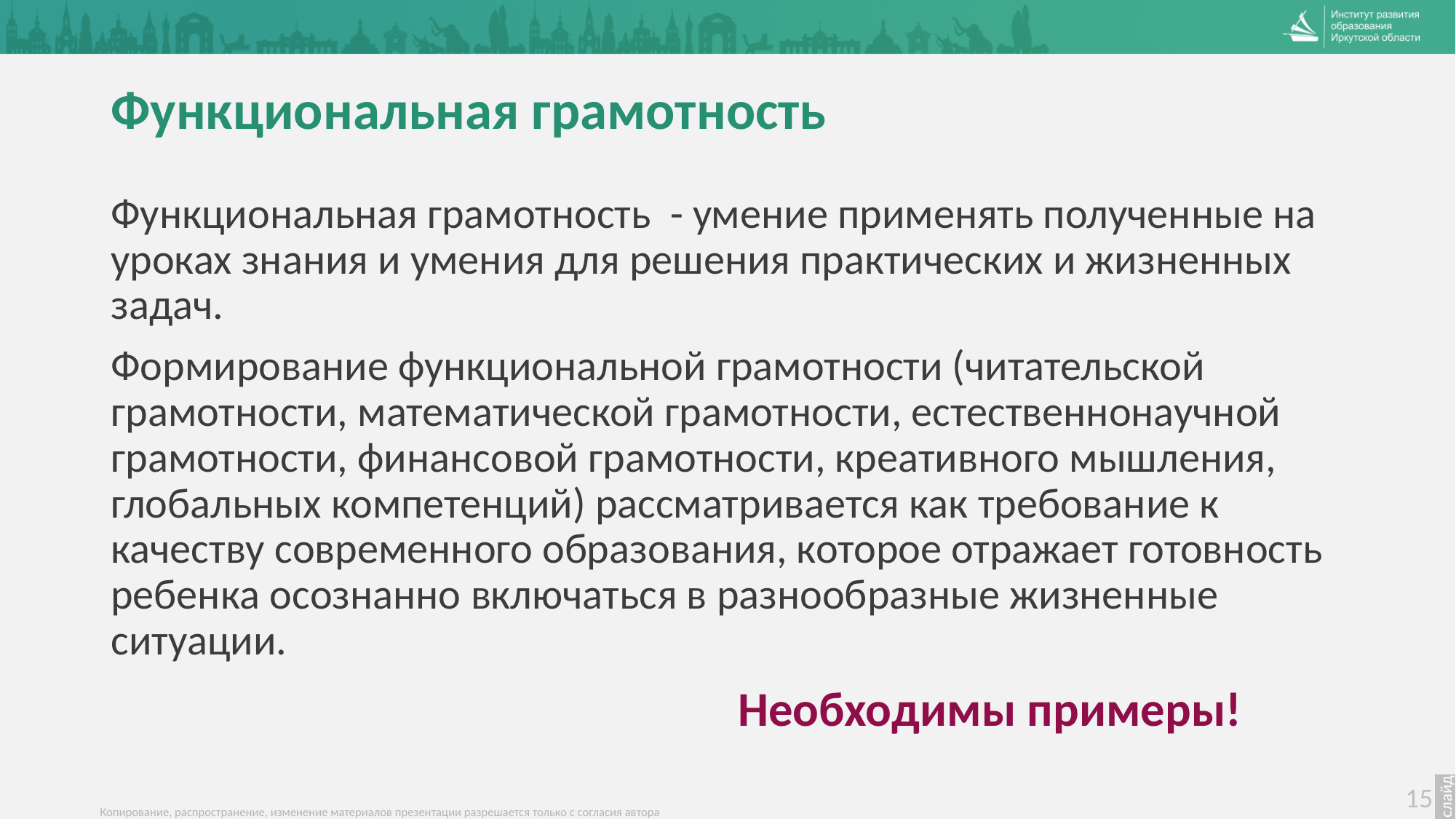

# Функциональная грамотность
Функциональная грамотность  - умение применять полученные на уроках знания и умения для решения практических и жизненных задач.
Формирование функциональной грамотности (читательской грамотности, математической грамотности, естественнонаучной грамотности, финансовой грамотности, креативного мышления, глобальных компетенций) рассматривается как требование к качеству современного образования, которое отражает готовность ребенка осознанно включаться в разнообразные жизненные ситуации.
Необходимы примеры!